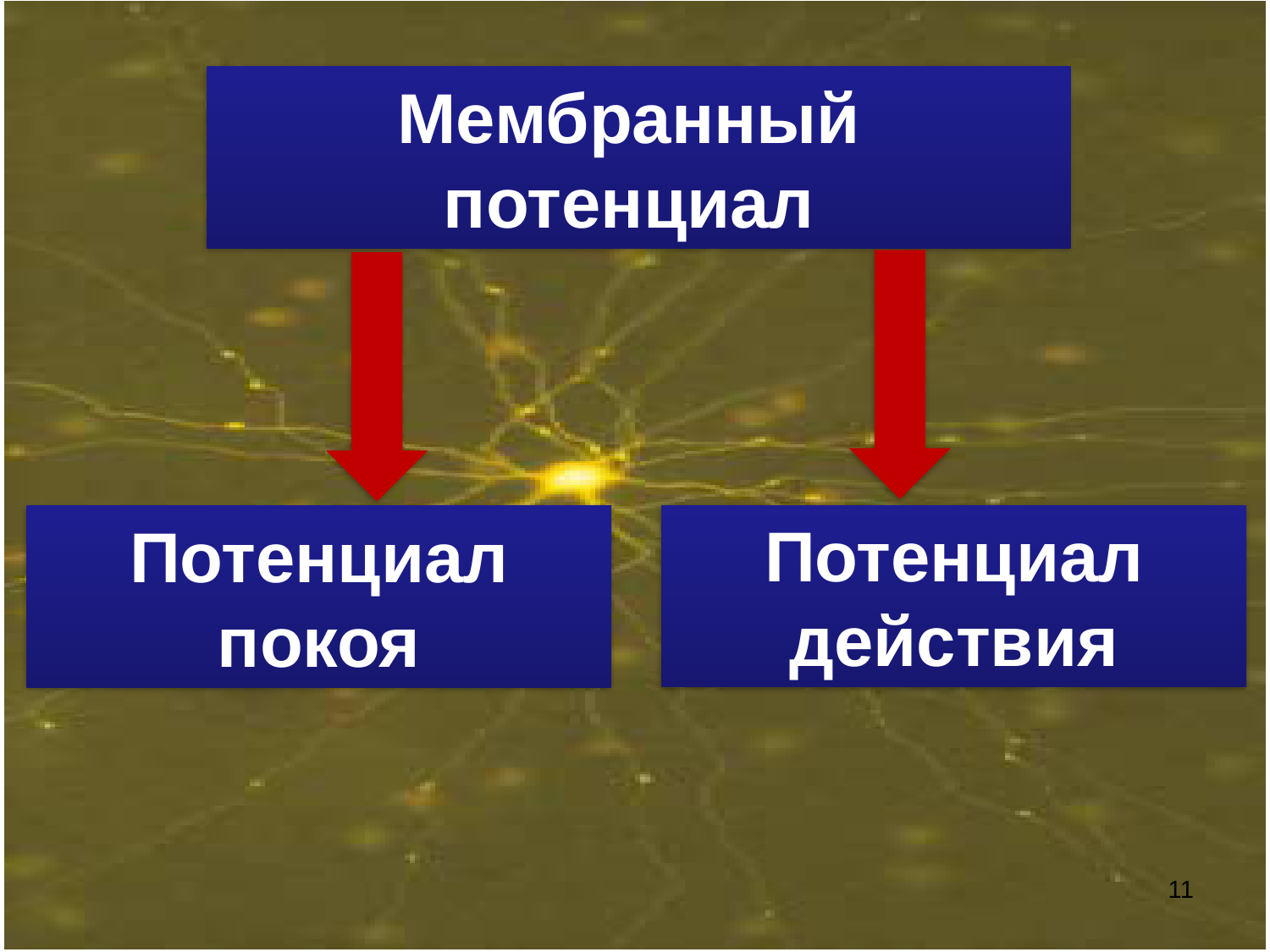

Мембранный  потенциал

Потенциал действия
Потенциал покоя
11